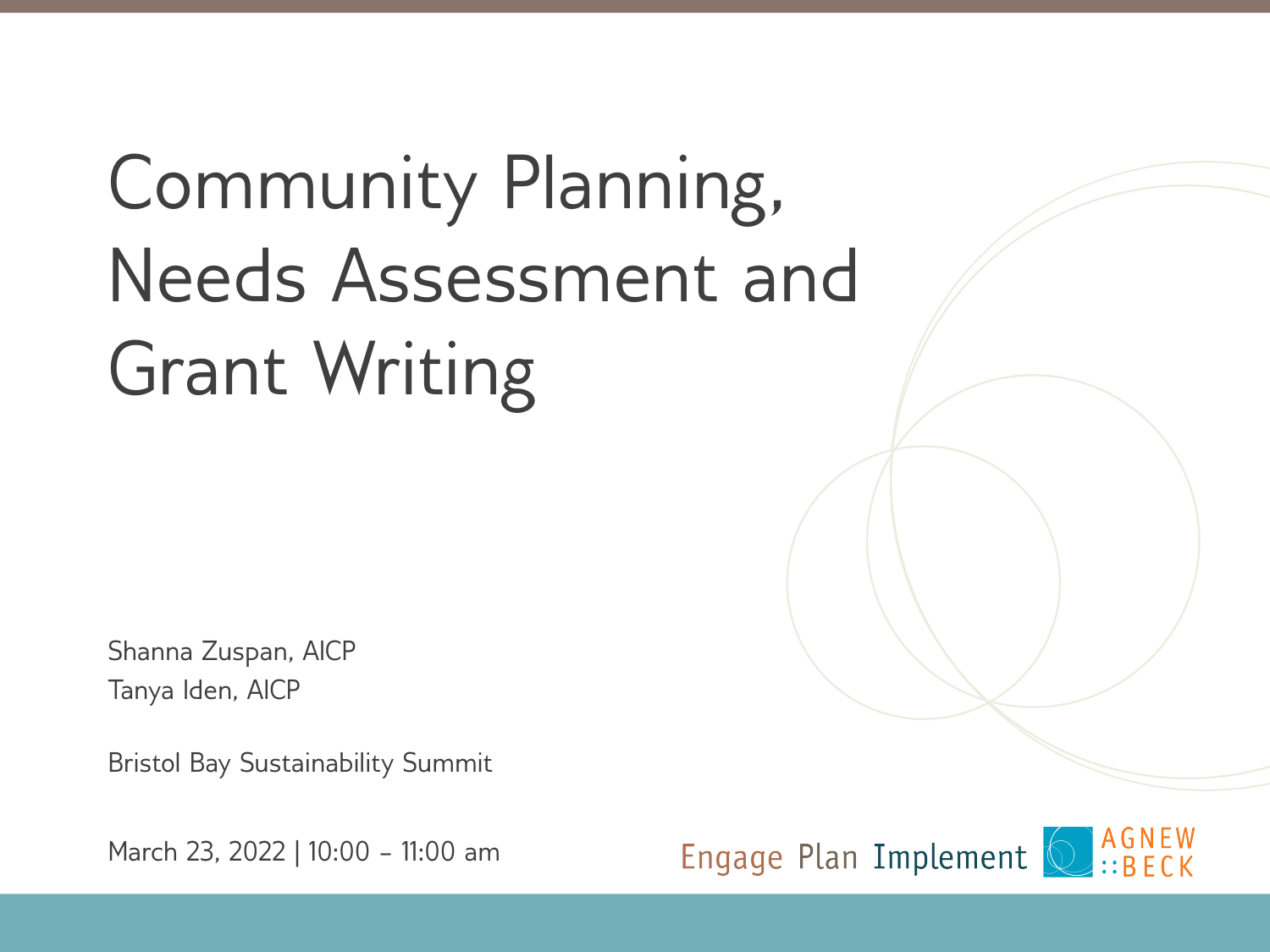

# Community Planning, Needs Assessment and Grant Writing
Shanna Zuspan, AICP
Tanya Iden, AICP
Bristol Bay Sustainability Summit
March 23, 2022 | 10:00 – 11:00 am